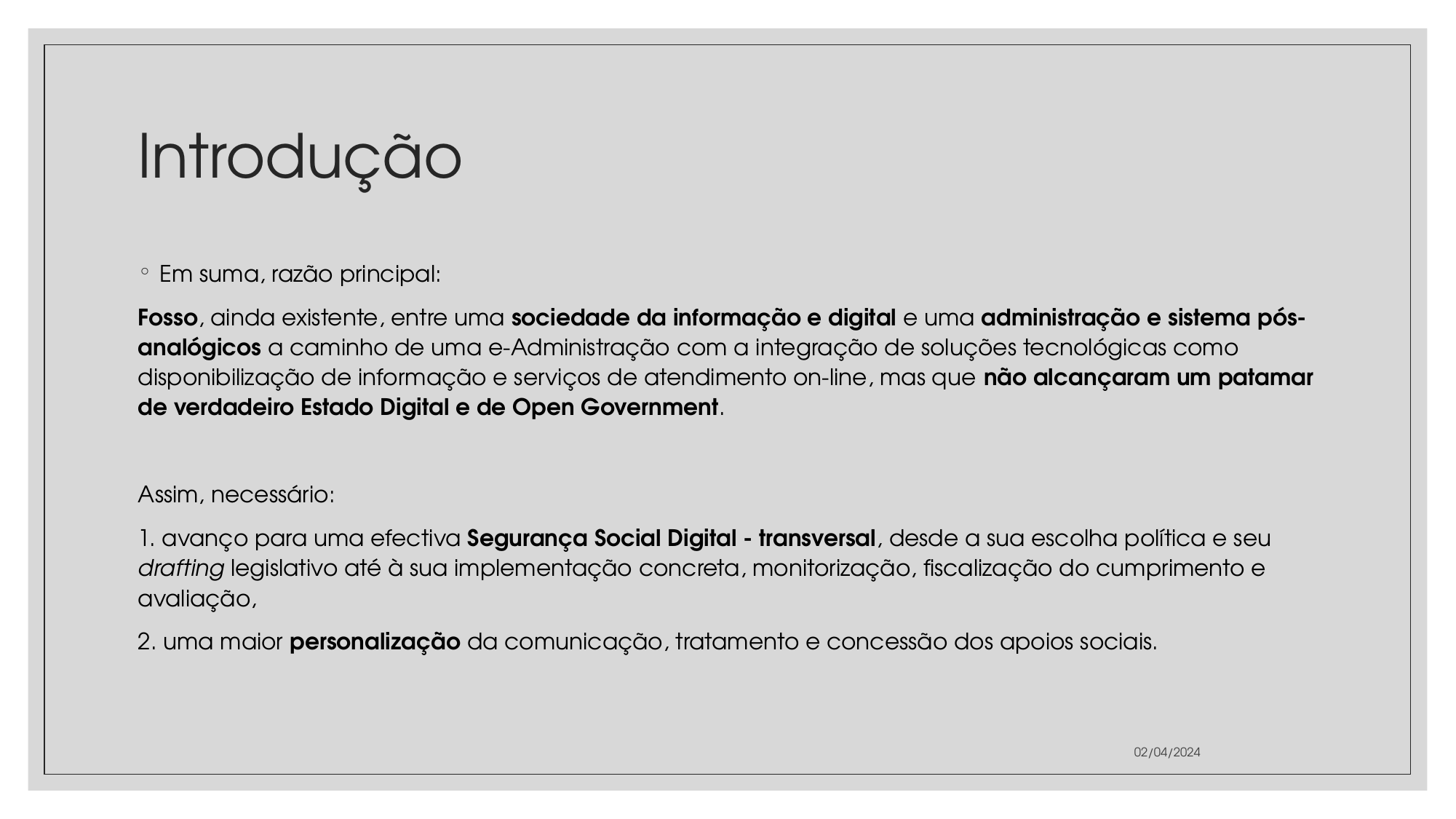

# Introdução
Em suma, razão principal:
Fosso, ainda existente, entre uma sociedade da informação e digital e uma administração e sistema pós-analógicos a caminho de uma e-Administração com a integração de soluções tecnológicas como disponibilização de informação e serviços de atendimento on-line, mas que não alcançaram um patamar de verdadeiro Estado Digital e de Open Government.

Assim, necessário:
1. avanço para uma efectiva Segurança Social Digital - transversal, desde a sua escolha política e seu drafting legislativo até à sua implementação concreta, monitorização, fiscalização do cumprimento e avaliação,
2. uma maior personalização da comunicação, tratamento e concessão dos apoios sociais.

02/04/2024